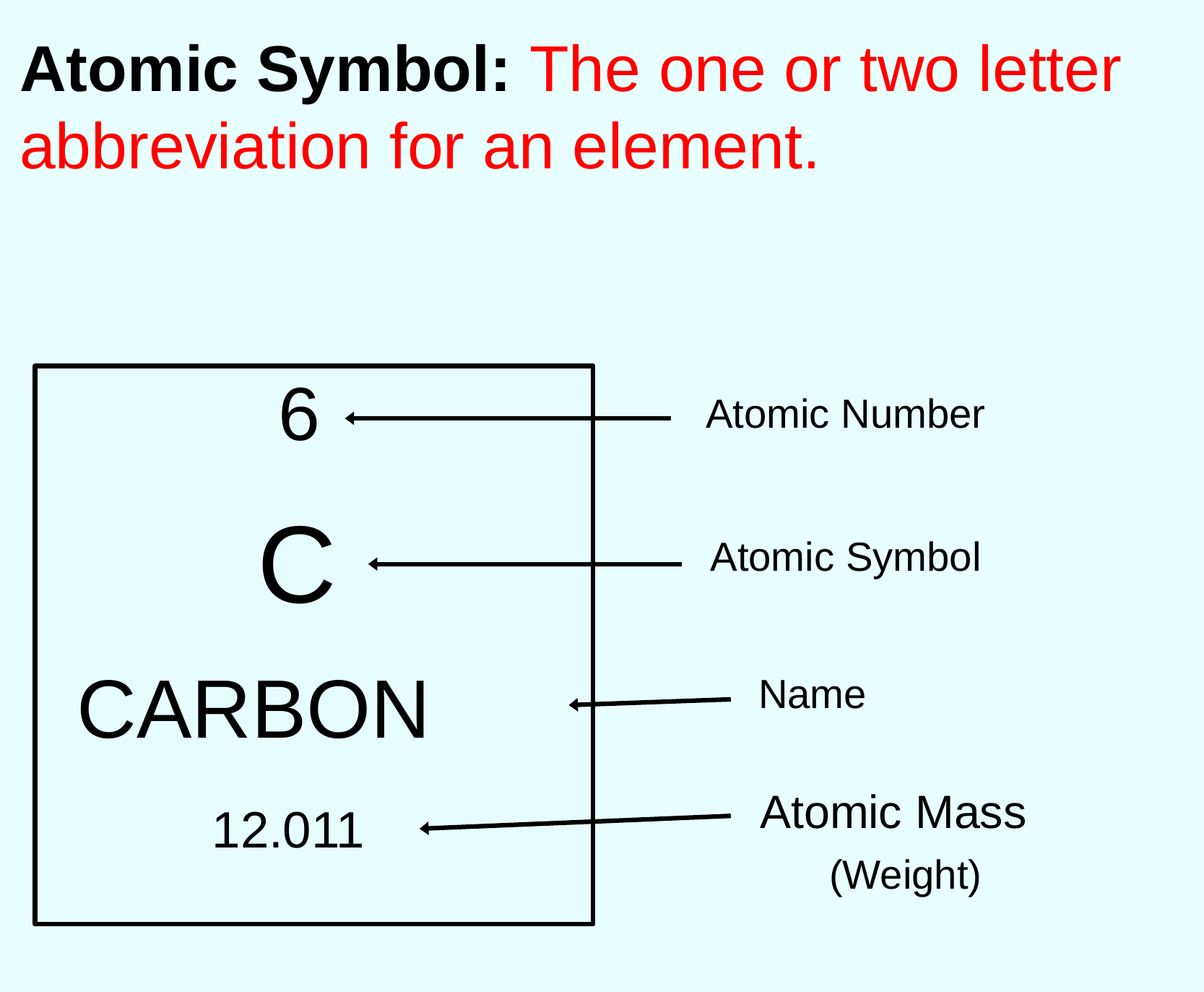

Atomic Symbol: The one or two letter abbreviation for an element.
6

Atomic Number
C
Atomic Symbol
CARBON
Name
Atomic Mass
12.011
(Weight)